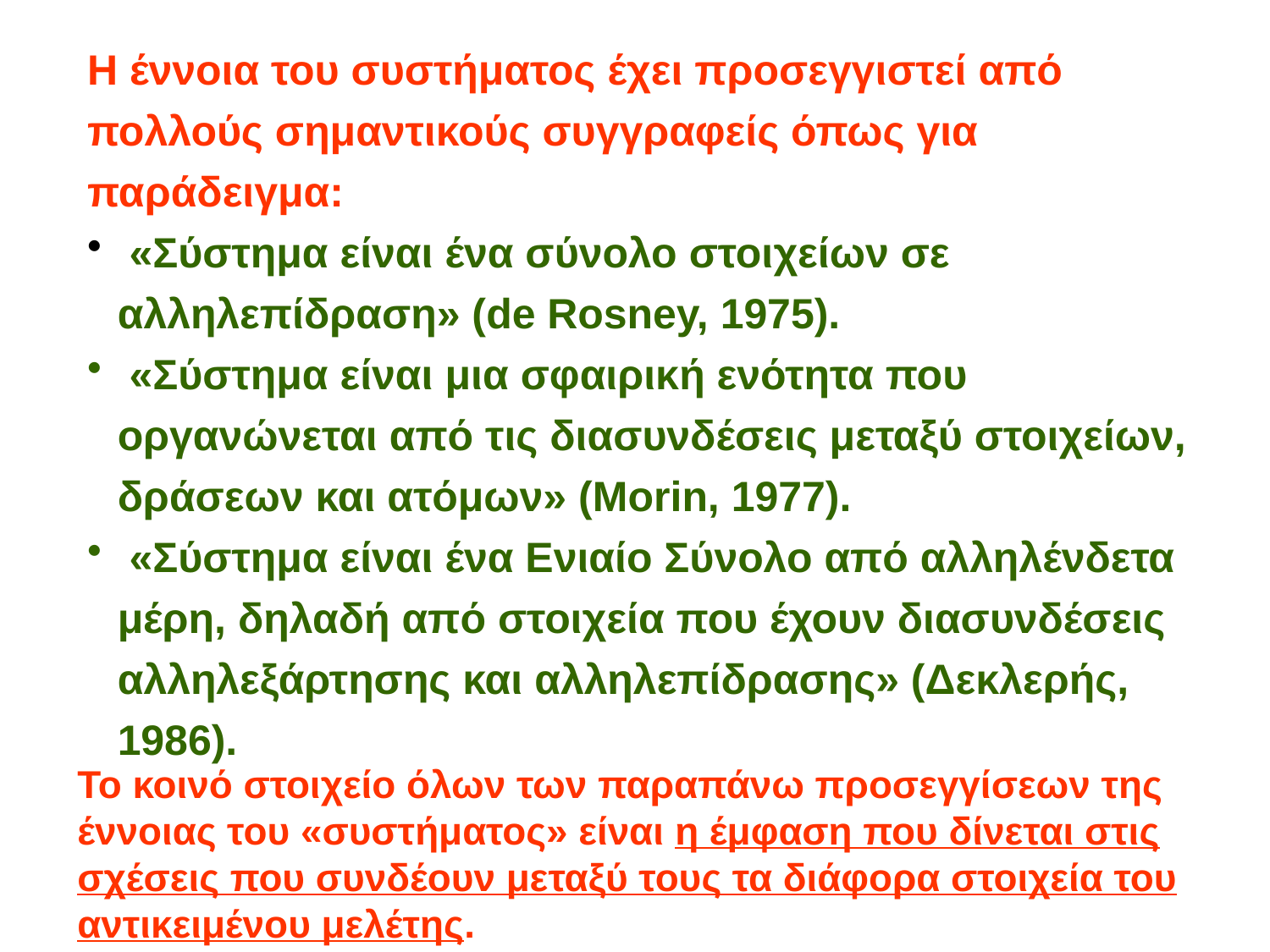

Η έννοια του συστήματος έχει προσεγγιστεί από πολλούς σημαντικούς συγγραφείς όπως για παράδειγμα:
 «Σύστημα είναι ένα σύνολο στοιχείων σε αλληλεπίδραση» (de Rosney, 1975).
 «Σύστημα είναι μια σφαιρική ενότητα που οργανώνεται από τις διασυνδέσεις μεταξύ στοιχείων, δράσεων και ατόμων» (Morin, 1977).
 «Σύστημα είναι ένα Ενιαίο Σύνολο από αλληλένδετα μέρη, δηλαδή από στοιχεία που έχουν διασυνδέσεις αλληλεξάρτησης και αλληλεπίδρασης» (Δεκλερής, 1986).
Το κοινό στοιχείο όλων των παραπάνω προσεγγίσεων της έννοιας του «συστήματος» είναι η έμφαση που δίνεται στις σχέσεις που συνδέουν μεταξύ τους τα διάφορα στοιχεία του αντικειμένου μελέτης.